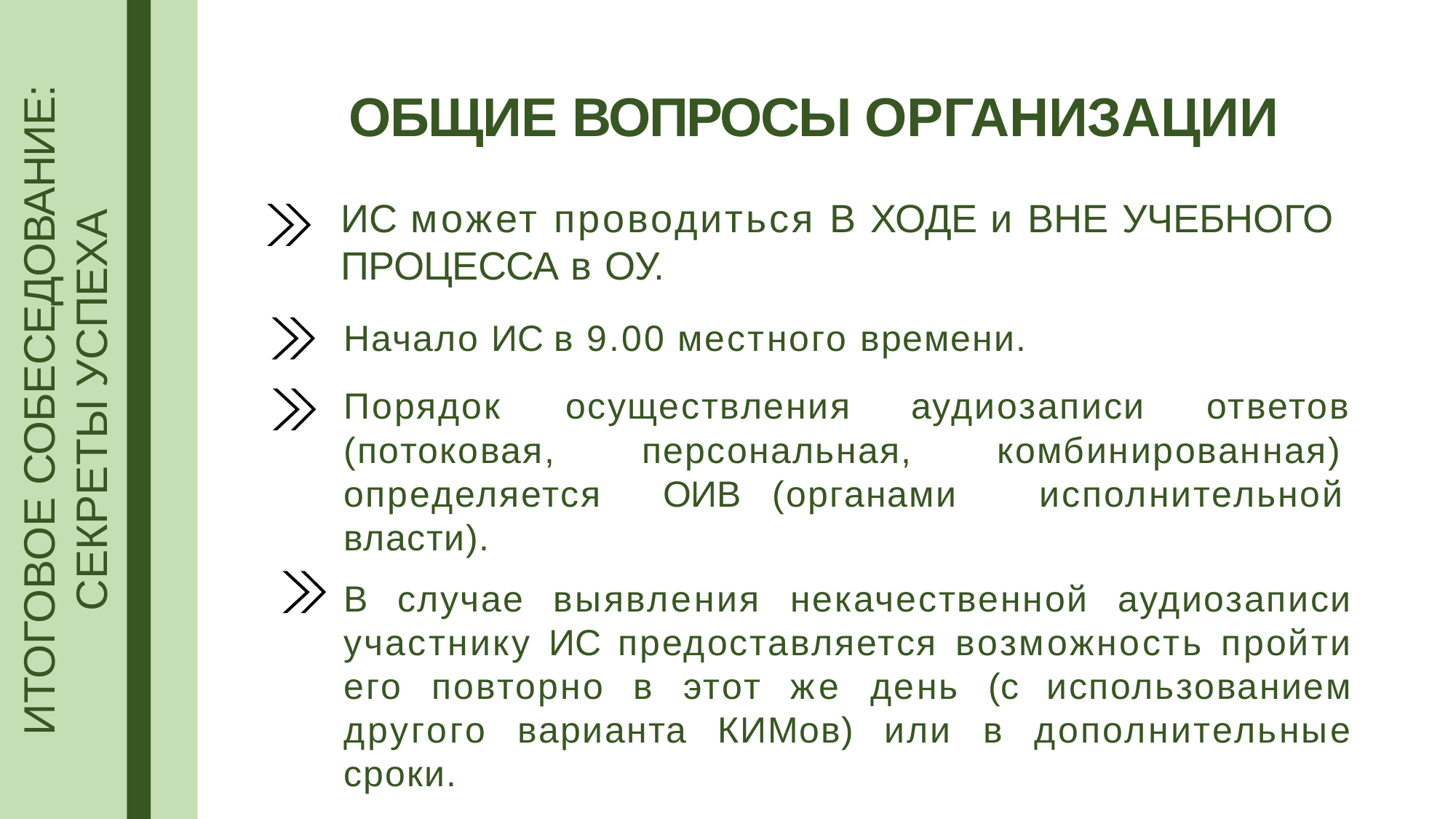

# ОБЩИЕ ВОПРОСЫ ОРГАНИЗАЦИИ
ИТОГОВОЕ СОБЕСЕДОВАНИЕ:
СЕКРЕТЫ УСПЕХА
ИС может проводиться В ХОДЕ и ВНЕ УЧЕБНОГО ПРОЦЕССА в ОУ.
Начало ИС в 9.00 местного времени.
Порядок	осуществления	аудиозаписи	ответов

(потоковая, определяется власти).
персональная, ОИВ	(органами
комбинированная) исполнительной

В  случае  выявления  некачественной  аудиозаписи участнику ИС предоставляется возможность пройти его  повторно  в  этот  же  день  (с  использованием другого  варианта  КИМов)  или  в  дополнительные сроки.